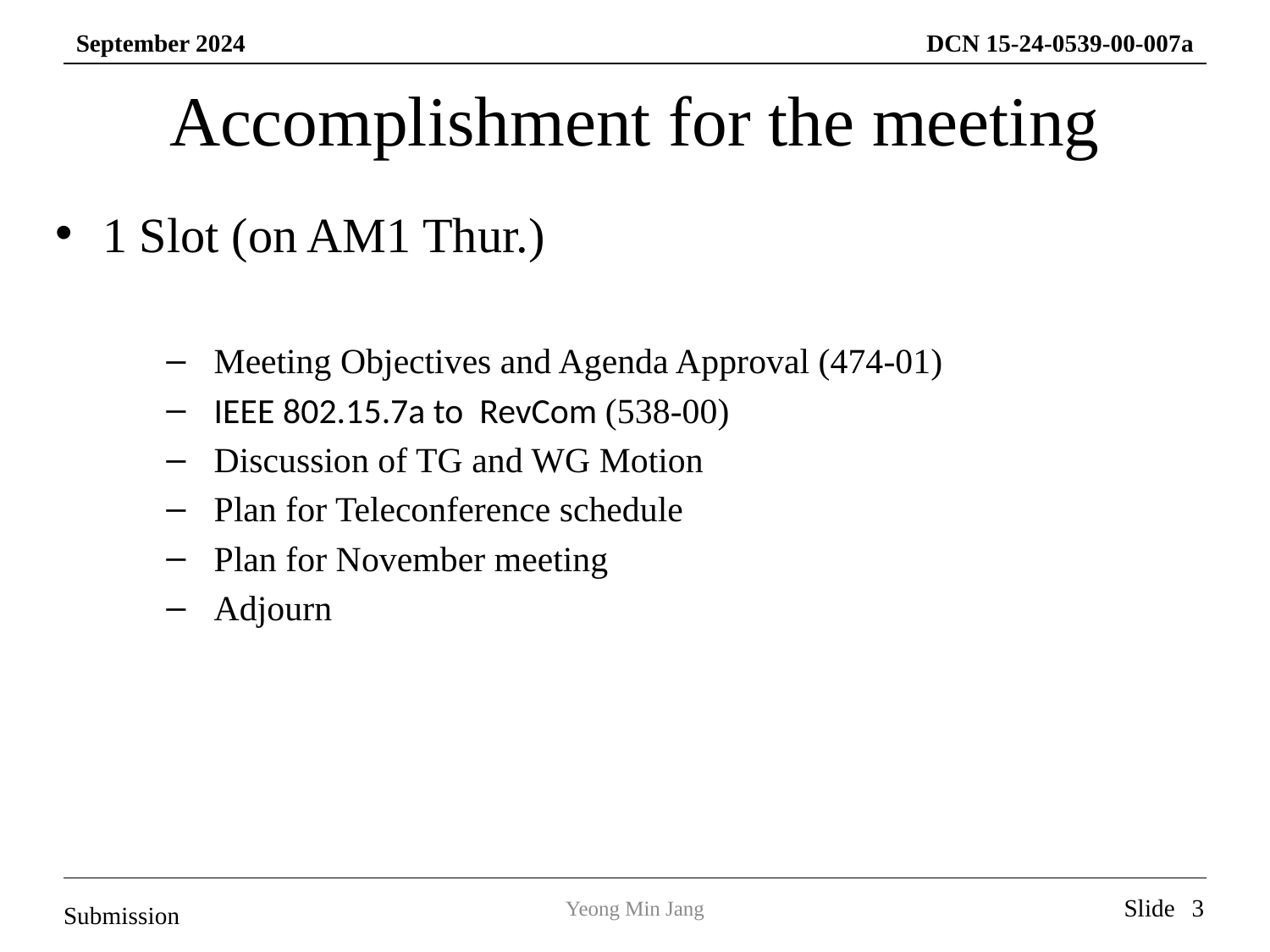

# Accomplishment for the meeting
1 Slot (on AM1 Thur.)

Meeting Objectives and Agenda Approval (474-01)
IEEE 802.15.7a to  RevCom (538-00)
Discussion of TG and WG Motion
Plan for Teleconference schedule
Plan for November meeting
Adjourn